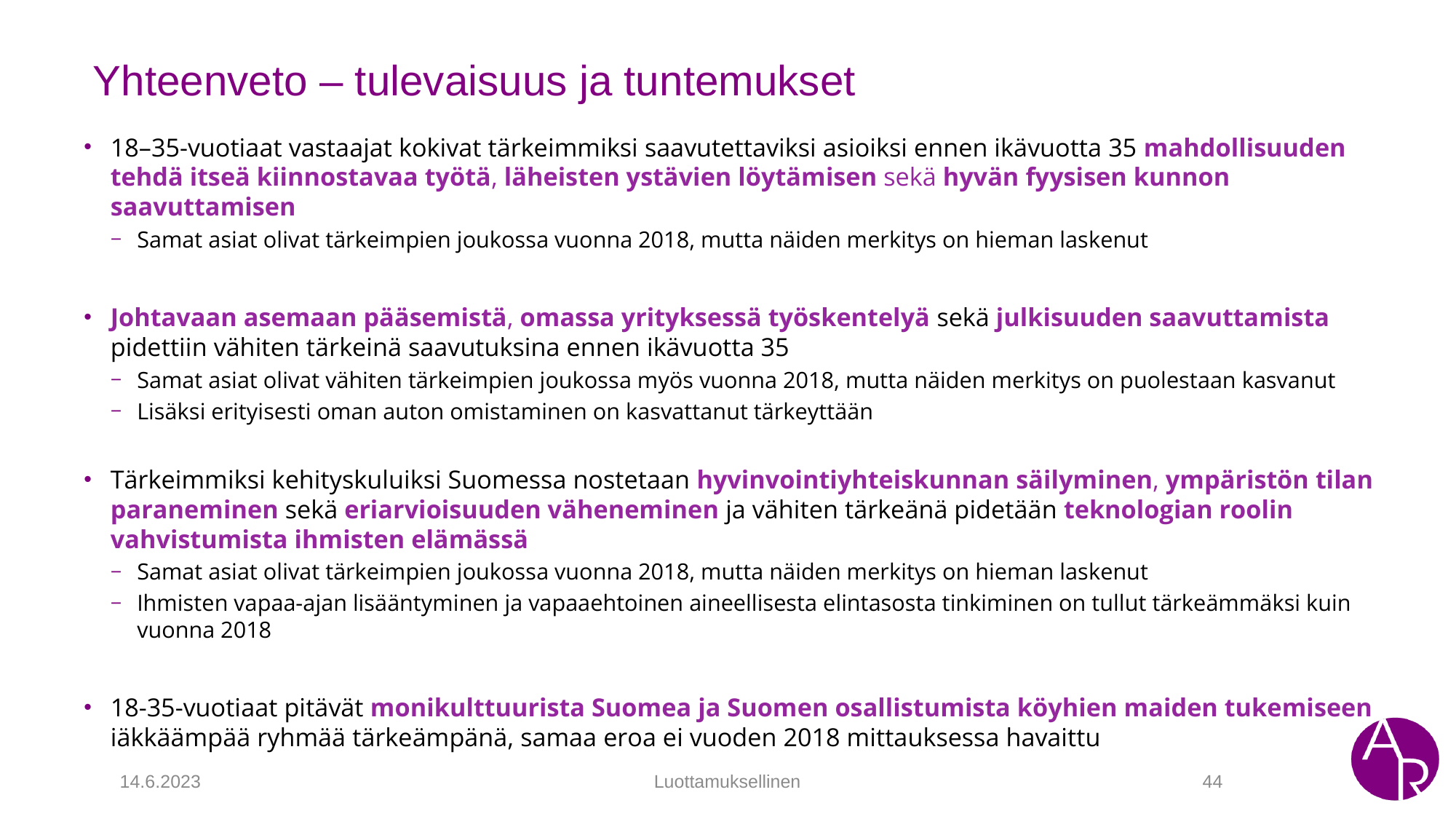

# Yhteenveto – tulevaisuus ja tuntemukset
18–35-vuotiaat vastaajat kokivat tärkeimmiksi saavutettaviksi asioiksi ennen ikävuotta 35 mahdollisuuden tehdä itseä kiinnostavaa työtä, läheisten ystävien löytämisen sekä hyvän fyysisen kunnon saavuttamisen
Samat asiat olivat tärkeimpien joukossa vuonna 2018, mutta näiden merkitys on hieman laskenut

Johtavaan asemaan pääsemistä, omassa yrityksessä työskentelyä sekä julkisuuden saavuttamista pidettiin vähiten tärkeinä saavutuksina ennen ikävuotta 35
Samat asiat olivat vähiten tärkeimpien joukossa myös vuonna 2018, mutta näiden merkitys on puolestaan kasvanut
Lisäksi erityisesti oman auton omistaminen on kasvattanut tärkeyttään

Tärkeimmiksi kehityskuluiksi Suomessa nostetaan hyvinvointiyhteiskunnan säilyminen, ympäristön tilan paraneminen sekä eriarvioisuuden väheneminen ja vähiten tärkeänä pidetään teknologian roolin vahvistumista ihmisten elämässä
Samat asiat olivat tärkeimpien joukossa vuonna 2018, mutta näiden merkitys on hieman laskenut
Ihmisten vapaa-ajan lisääntyminen ja vapaaehtoinen aineellisesta elintasosta tinkiminen on tullut tärkeämmäksi kuin vuonna 2018

18-35-vuotiaat pitävät monikulttuurista Suomea ja Suomen osallistumista köyhien maiden tukemiseen iäkkäämpää ryhmää tärkeämpänä, samaa eroa ei vuoden 2018 mittauksessa havaittu

14.6.2023
Luottamuksellinen
44